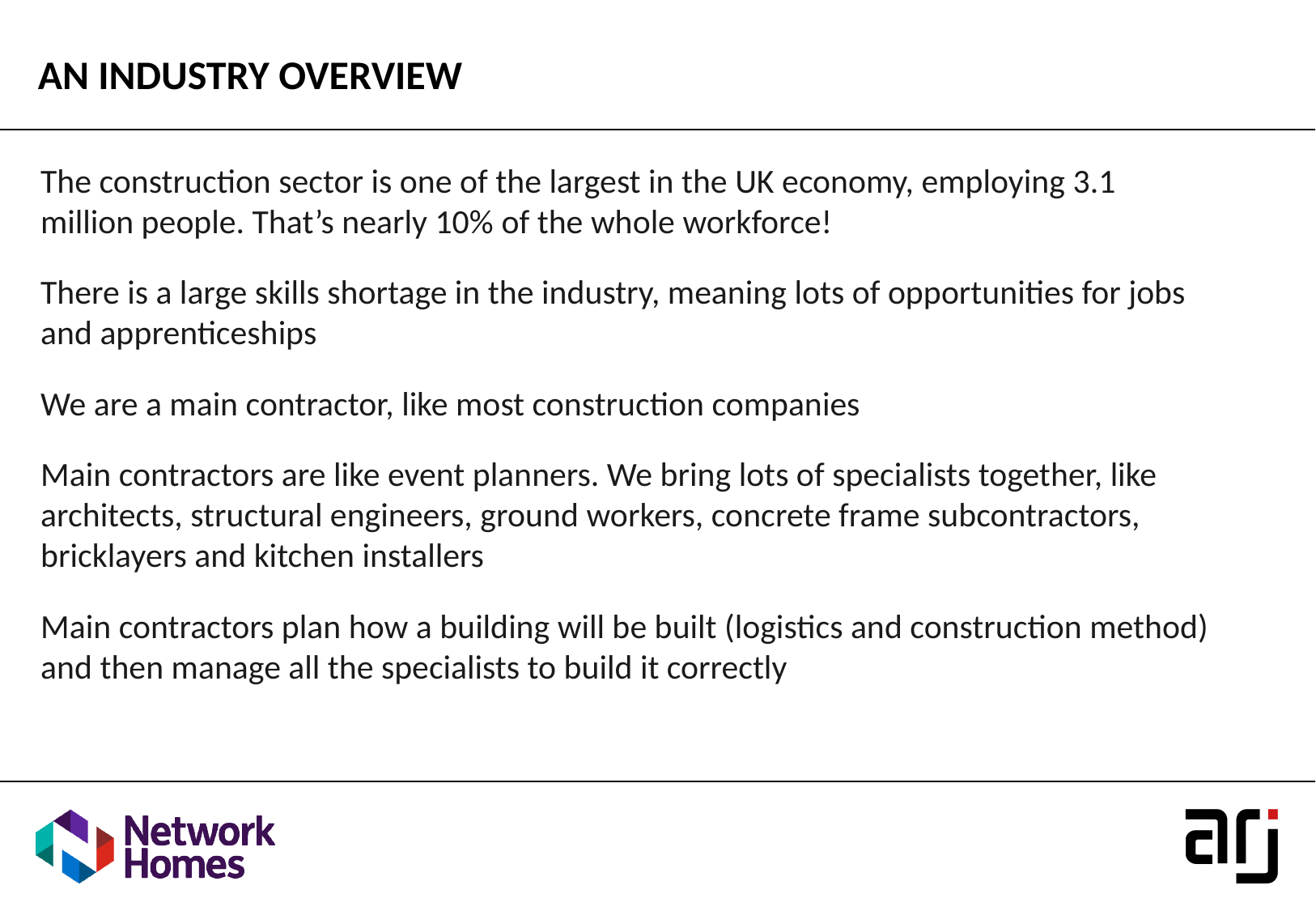

AN INDUSTRY OVERVIEW
The construction sector is one of the largest in the UK economy, employing 3.1 million people. That’s nearly 10% of the whole workforce!
There is a large skills shortage in the industry, meaning lots of opportunities for jobs and apprenticeships
We are a main contractor, like most construction companies
Main contractors are like event planners. We bring lots of specialists together, like architects, structural engineers, ground workers, concrete frame subcontractors, bricklayers and kitchen installers
Main contractors plan how a building will be built (logistics and construction method) and then manage all the specialists to build it correctly